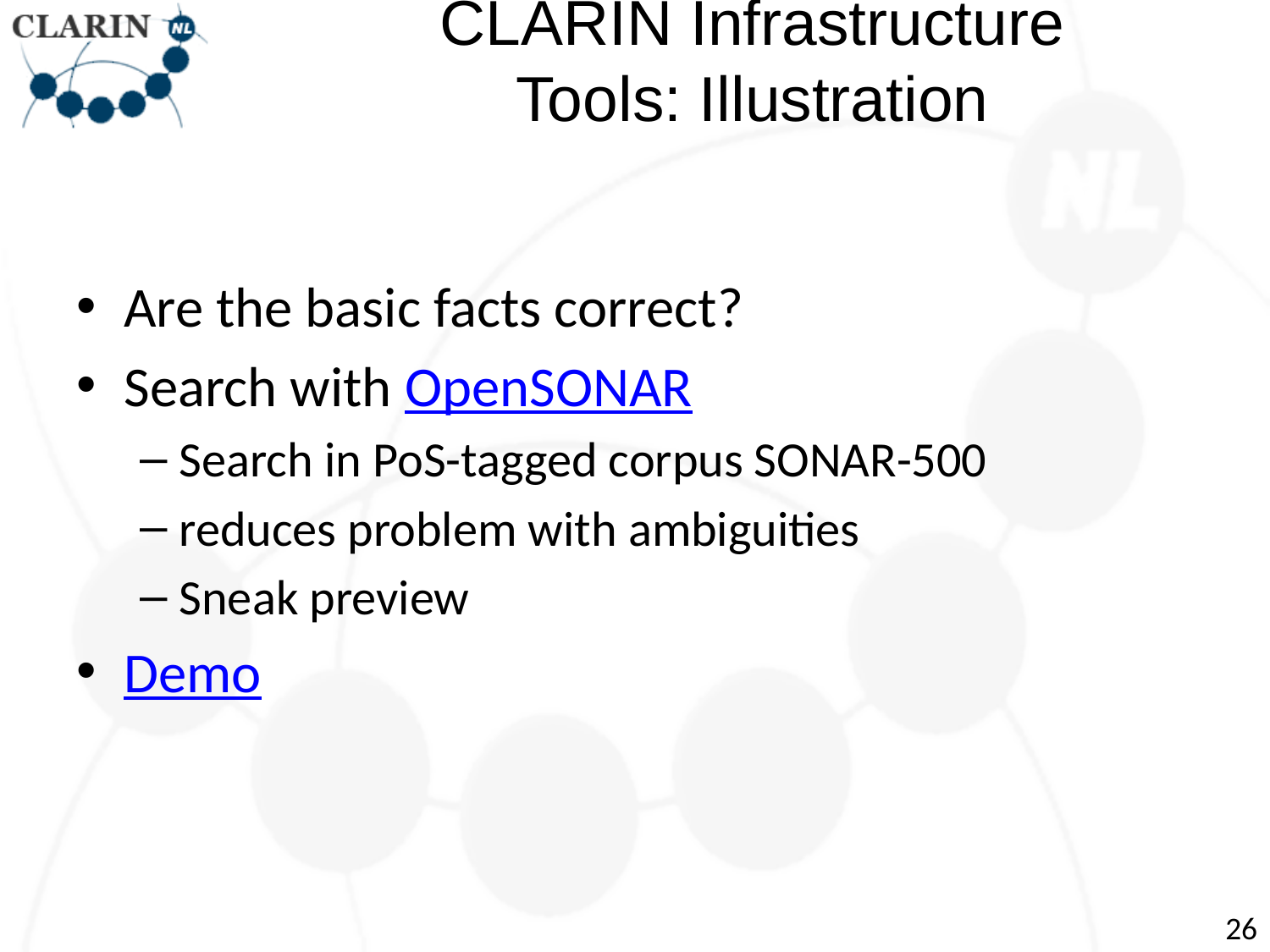

# CLARIN Infrastructure Tools: Illustration
Are the basic facts correct?
Search with OpenSONAR
Search in PoS-tagged corpus SONAR-500
reduces problem with ambiguities
Sneak preview
Demo

26